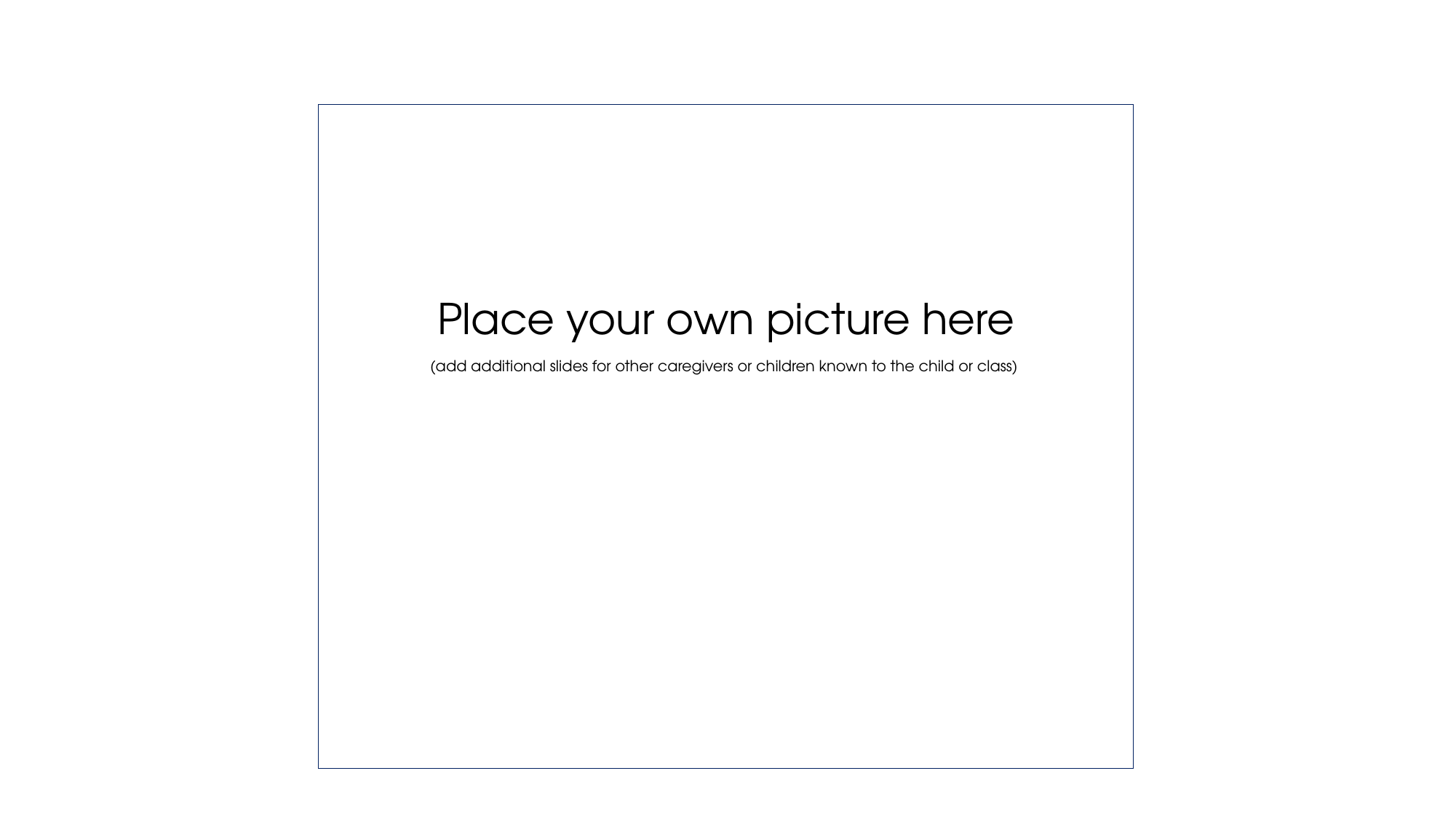

Place your own picture here
(add additional slides for other caregivers or children known to the child or class)